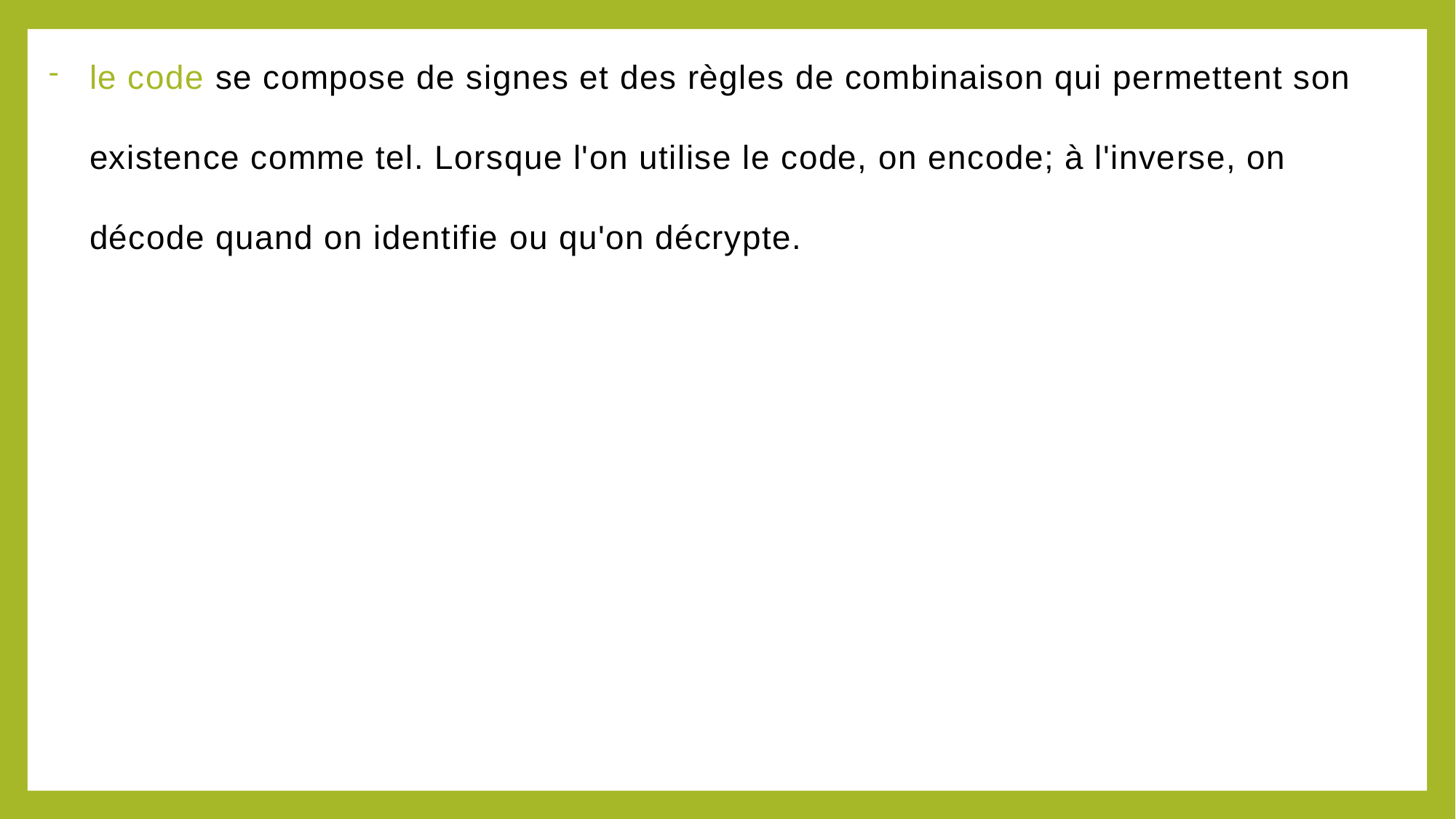

le code se compose de signes et des règles de combinaison qui permettent son existence comme tel. Lorsque l'on utilise le code, on encode; à l'inverse, on décode quand on identifie ou qu'on décrypte.